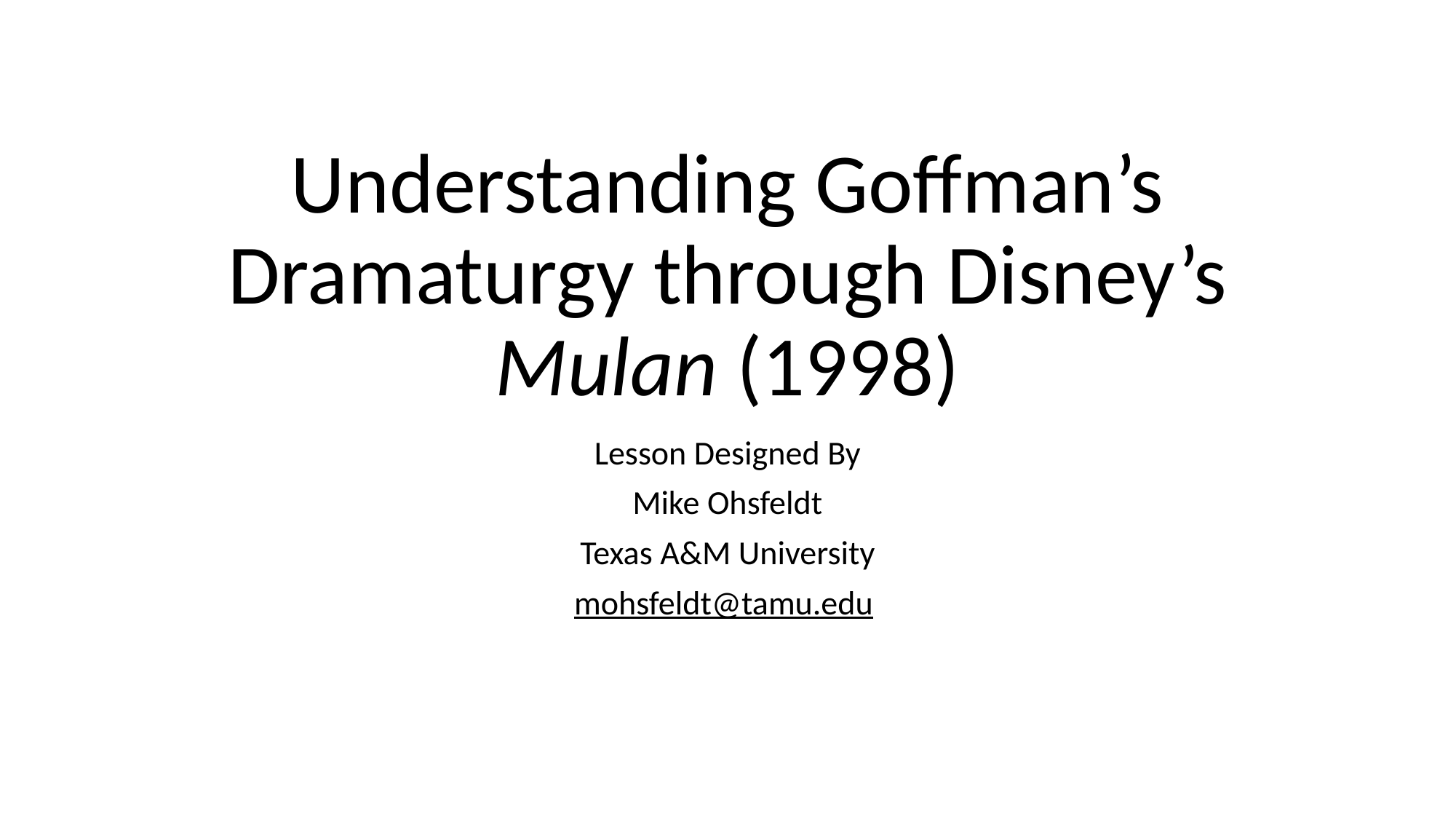

# Understanding Goffman’s Dramaturgy through Disney’s Mulan (1998)
Lesson Designed By
Mike Ohsfeldt
Texas A&M University
mohsfeldt@tamu.edu